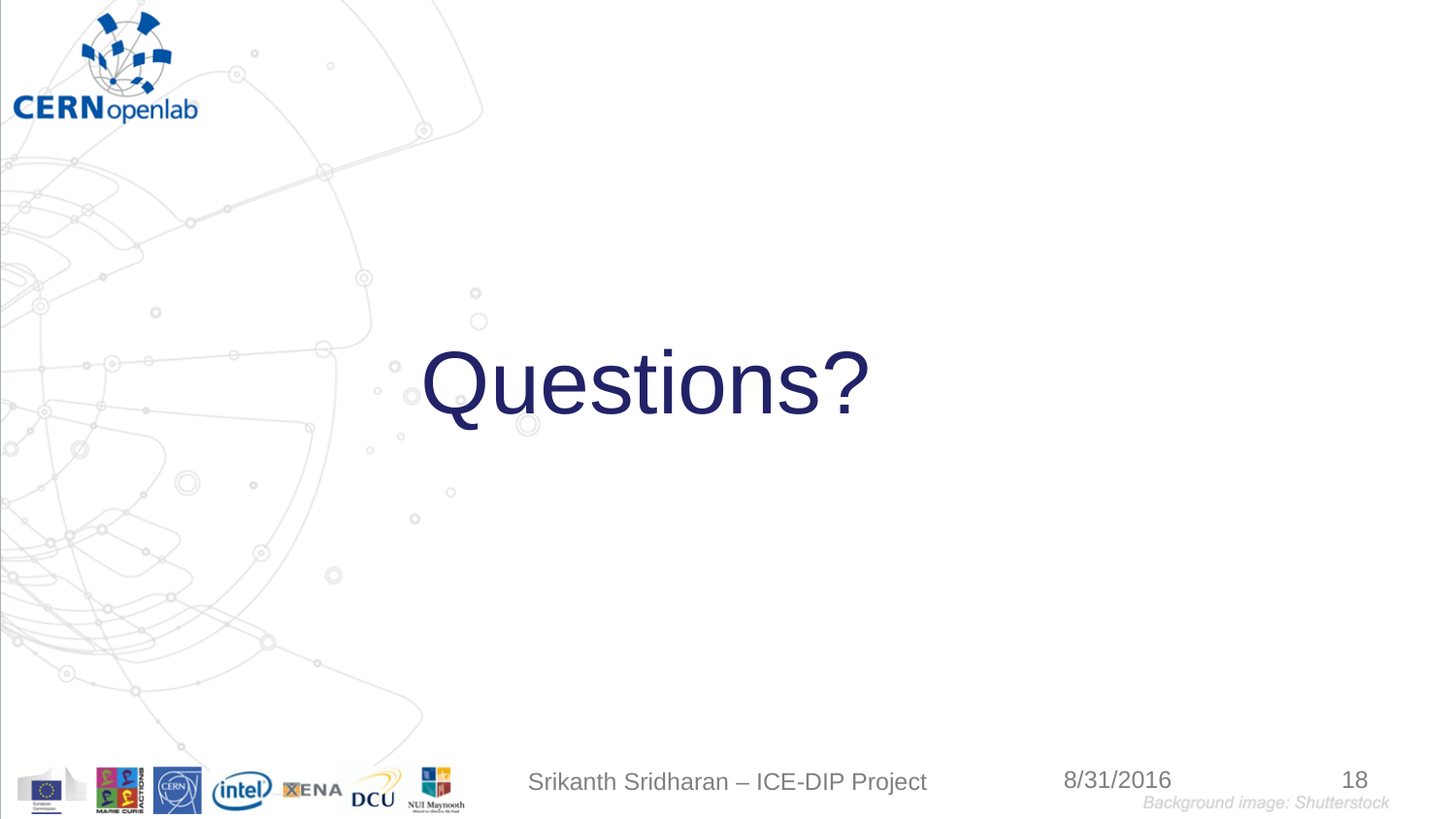

Srikanth Sridharan – ICE-DIP Project
18
8/31/2016